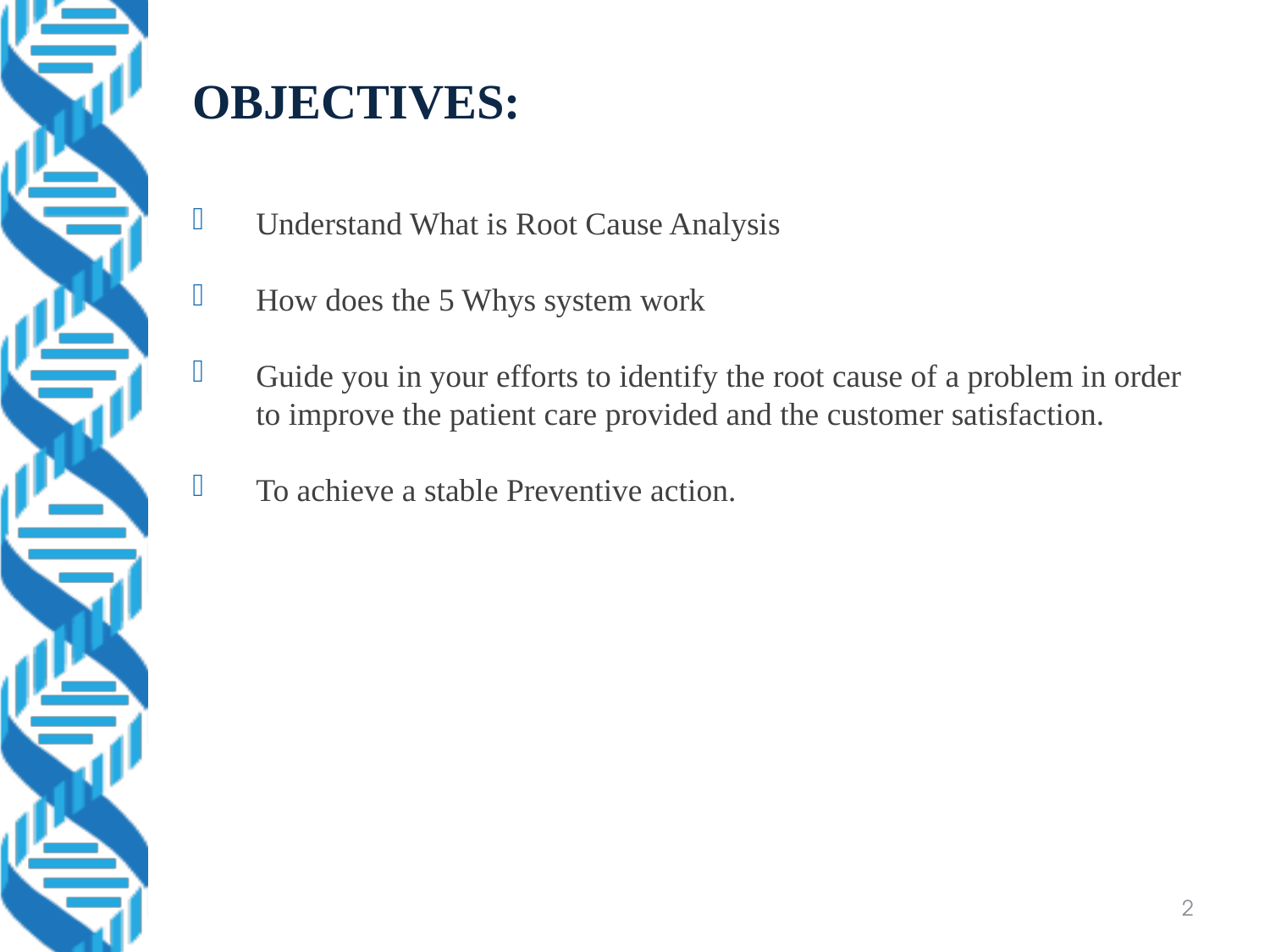

# OBJECTIVES:

Understand What is Root Cause Analysis

How does the 5 Whys system work

Guide you in your efforts to identify the root cause of a problem in order to improve the patient care provided and the customer satisfaction.

To achieve a stable Preventive action.

2